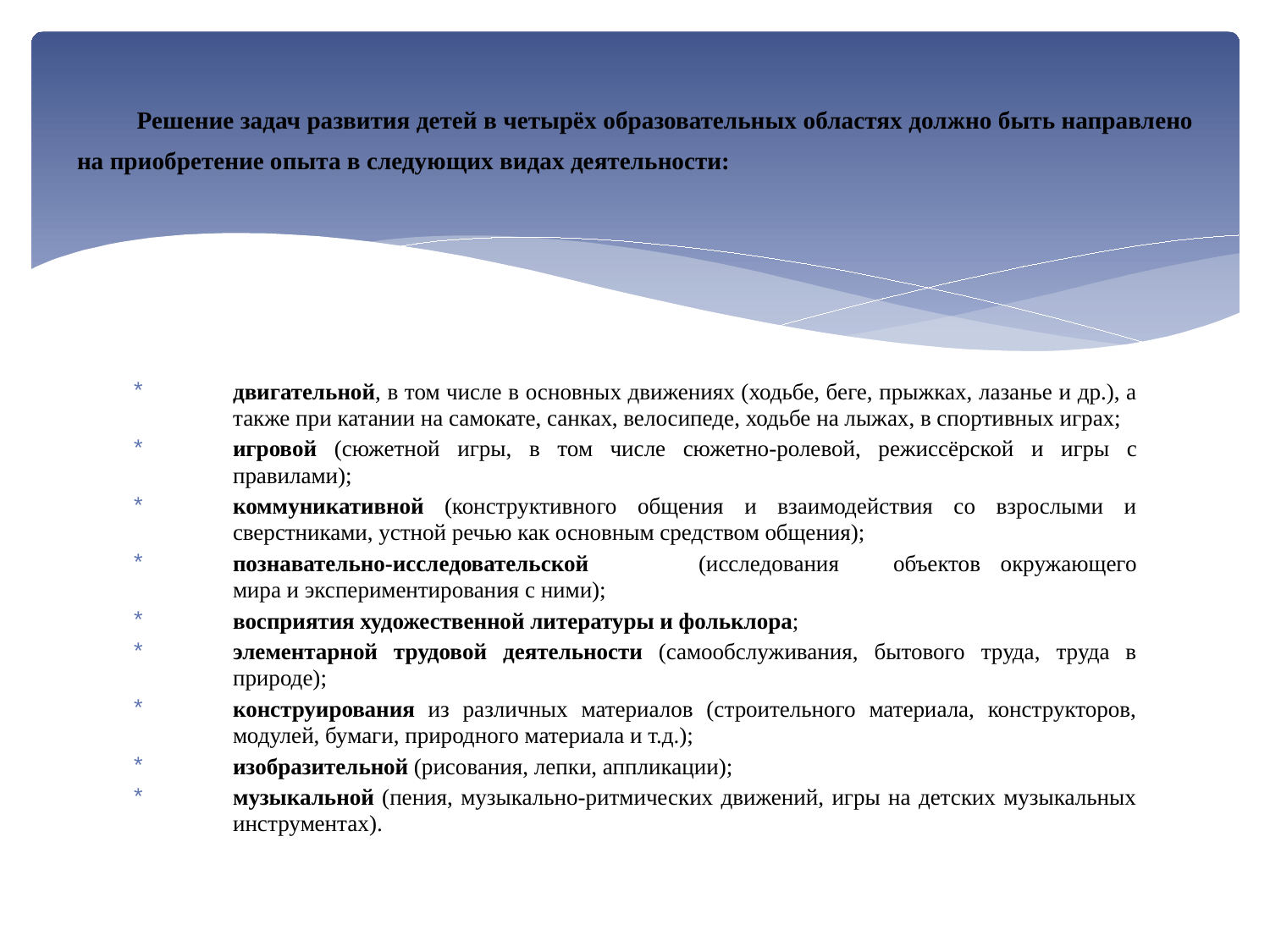

# Решение задач развития детей в четырёх образовательных областях должно быть направлено на приобретение опыта в следующих видах деятельности:
двигательной, в том числе в основных движениях (ходьбе, беге, прыжках, лазанье и др.), а также при катании на самокате, санках, велосипеде, ходьбе на лыжах, в спортивных играх;
игровой (сюжетной игры, в том числе сюжетно-ролевой, режиссёрской и игры с правилами);
коммуникативной (конструктивного общения и взаимодействия со взрослыми и сверстниками, устной речью как основным средством общения);
познавательно-исследовательской	(исследования	объектов окружающего мира и экспериментирования с ними);
восприятия художественной литературы и фольклора;
элементарной трудовой деятельности (самообслуживания, бытового труда, труда в природе);
конструирования из различных материалов (строительного материала, конструкторов, модулей, бумаги, природного материала и т.д.);
изобразительной (рисования, лепки, аппликации);
музыкальной (пения, музыкально-ритмических движений, игры на детских музыкальных инструментах).